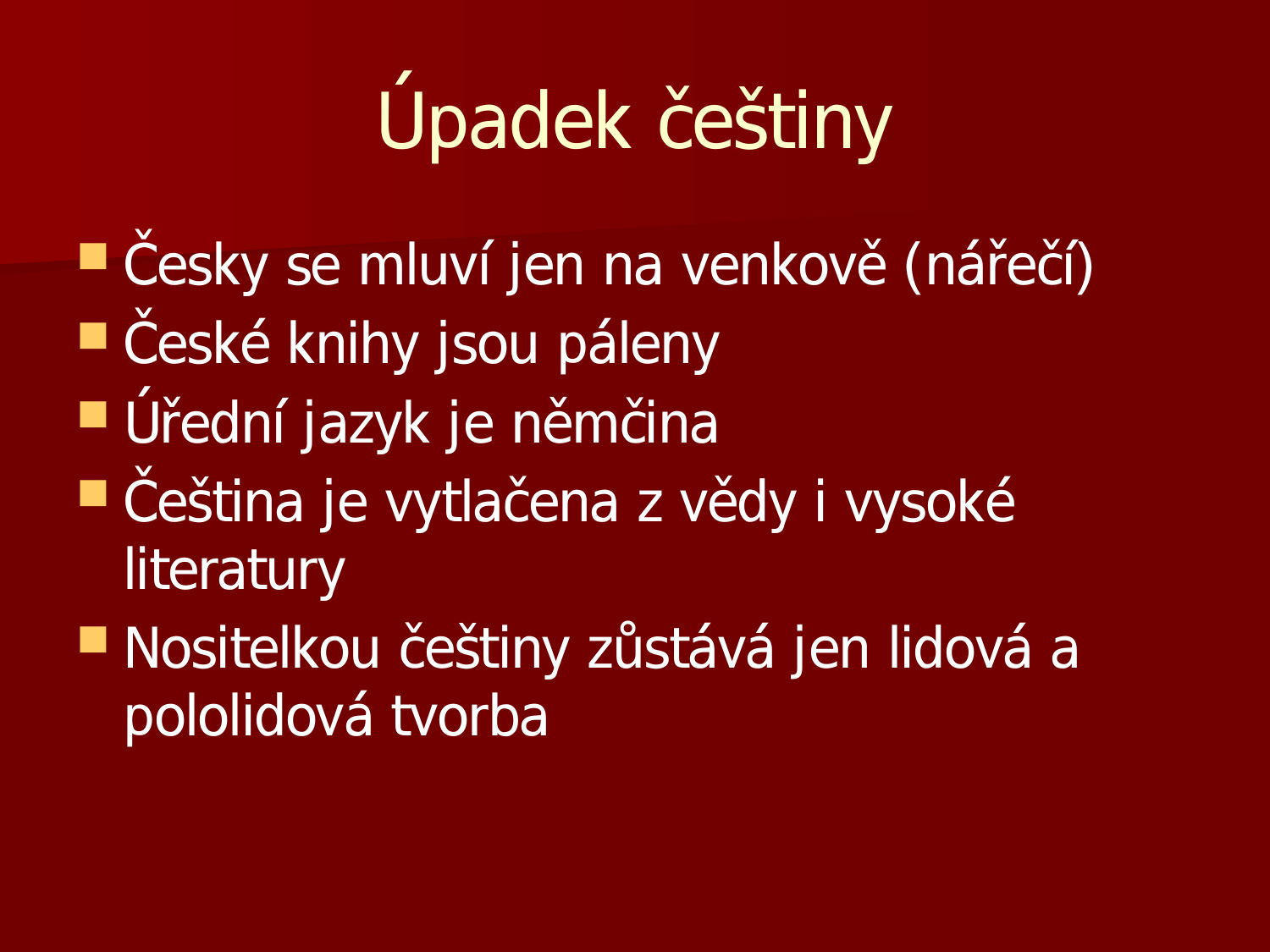

# Úpadek češtiny
Česky se mluví jen na venkově (nářečí)
České knihy jsou páleny
Úřední jazyk je němčina
Čeština je vytlačena z vědy i vysoké literatury
Nositelkou češtiny zůstává jen lidová a pololidová tvorba